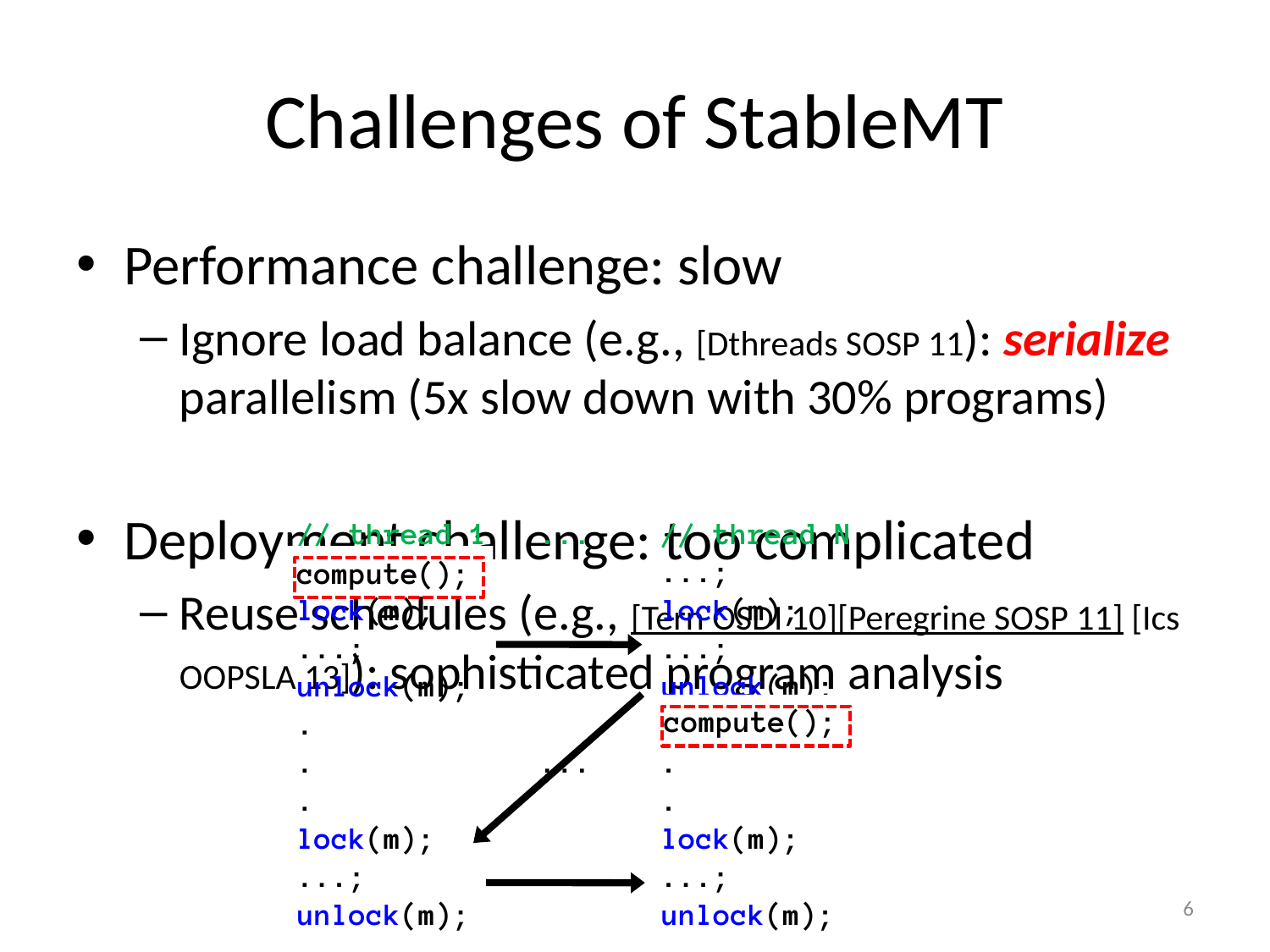

# Challenges of StableMT
Performance challenge: slow
Ignore load balance (e.g., [Dthreads SOSP 11): serialize parallelism (5x slow down with 30% programs)

Deployment challenge: too complicated
Reuse schedules (e.g., [Tern OSDI 10][Peregrine SOSP 11] [Ics OOPSLA 13]): sophisticated program analysis
// thread 1   ...    // thread N
...;                 ...;
lock(m);             lock(m);
...;                 ...;
unlock(m);           unlock(m);
.                    .
.             ...    .
.                    .
lock(m);             lock(m);
...;                 ...;
unlock(m);           unlock(m);
compute();

compute();

6